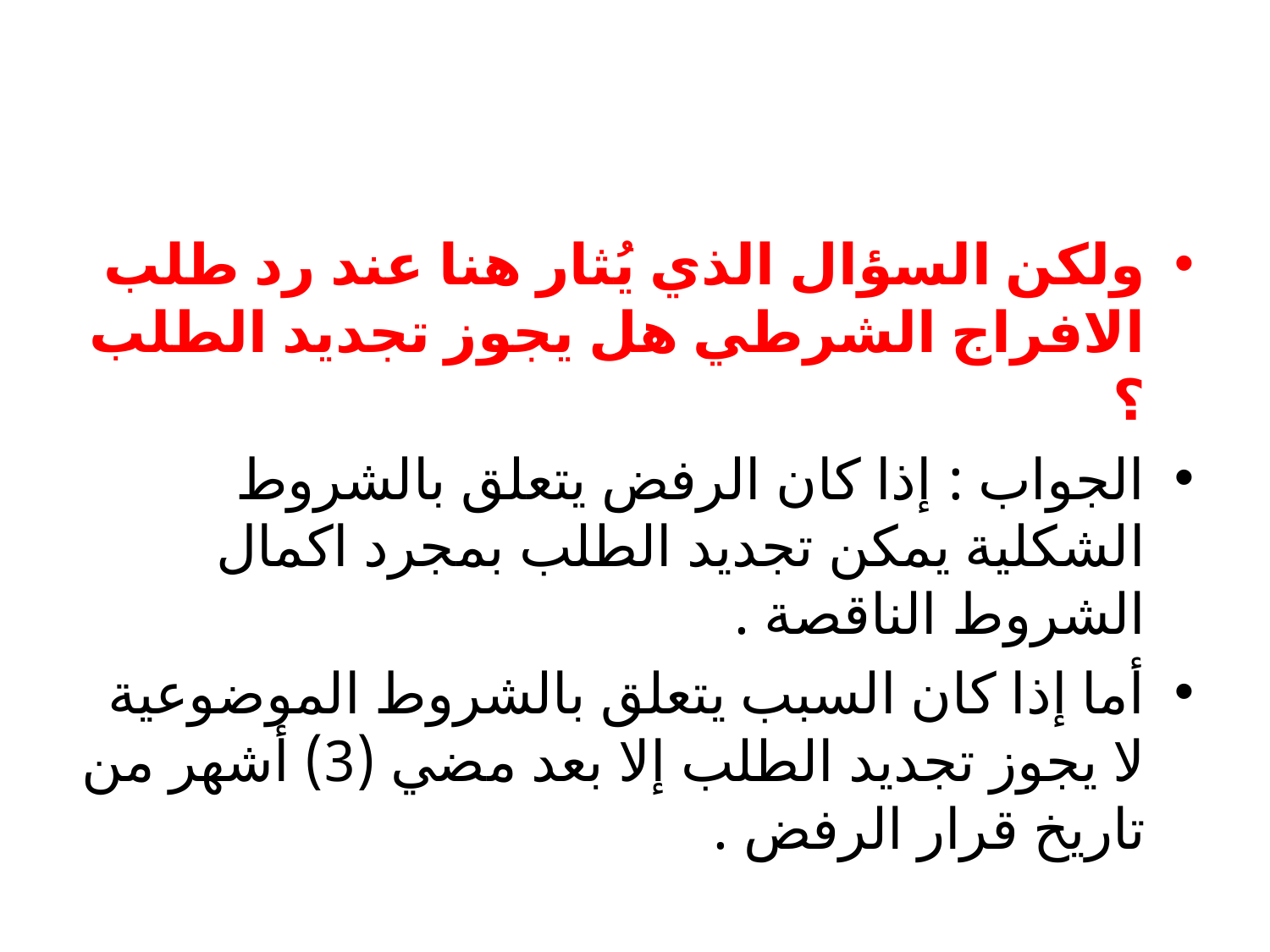

#
ولكن السؤال الذي يُثار هنا عند رد طلب الافراج الشرطي هل يجوز تجديد الطلب ؟
الجواب : إذا كان الرفض يتعلق بالشروط الشكلية يمكن تجديد الطلب بمجرد اكمال الشروط الناقصة .
أما إذا كان السبب يتعلق بالشروط الموضوعية لا يجوز تجديد الطلب إلا بعد مضي (3) أشهر من تاريخ قرار الرفض .